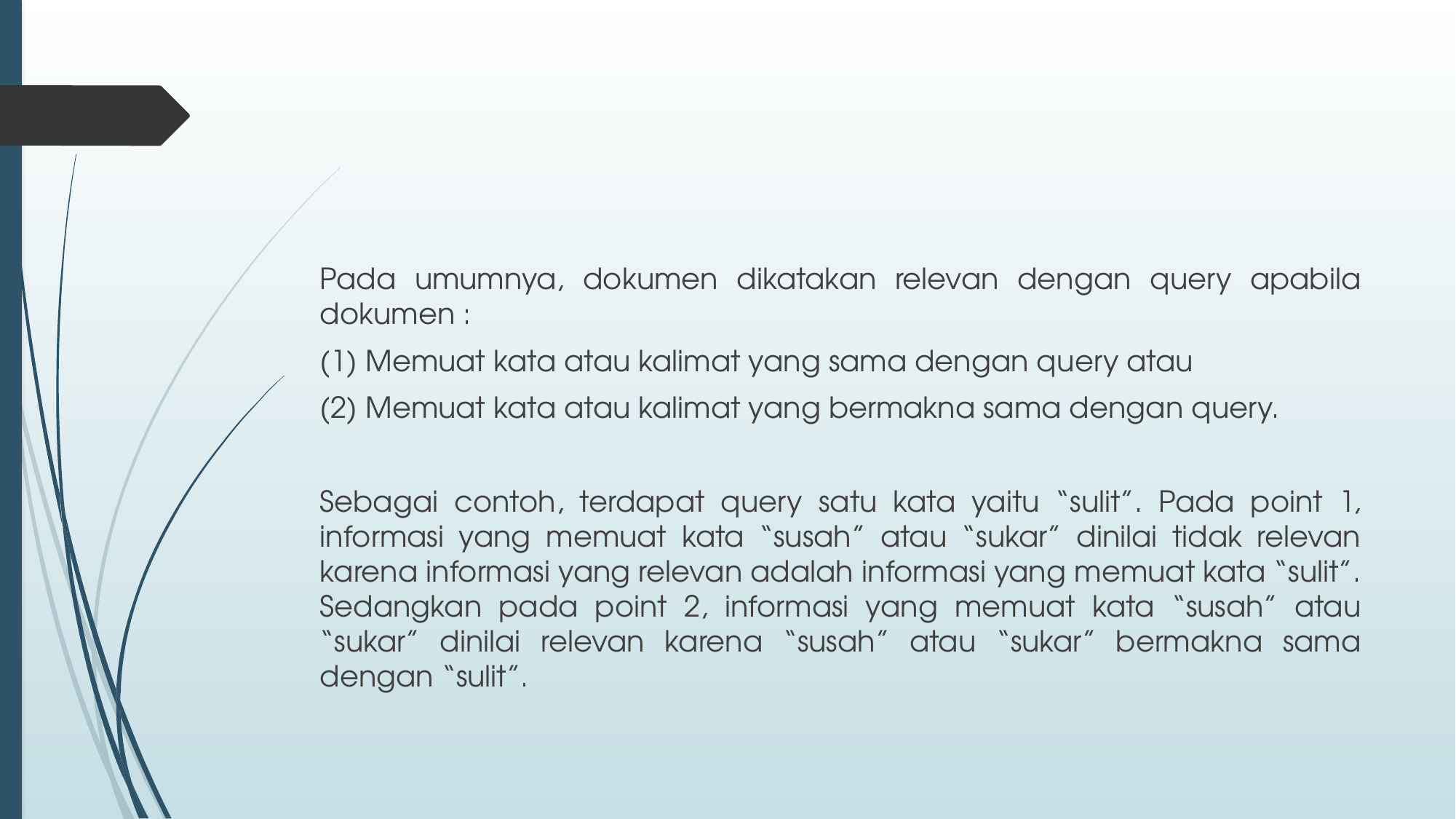

#
Pada umumnya, dokumen dikatakan relevan dengan query apabila dokumen :
(1) Memuat kata atau kalimat yang sama dengan query atau
(2) Memuat kata atau kalimat yang bermakna sama dengan query.

Sebagai contoh, terdapat query satu kata yaitu “sulit”. Pada point 1, informasi yang memuat kata “susah” atau “sukar” dinilai tidak relevan karena informasi yang relevan adalah informasi yang memuat kata “sulit”. Sedangkan pada point 2, informasi yang memuat kata “susah” atau “sukar” dinilai relevan karena “susah” atau “sukar” bermakna sama dengan “sulit”.